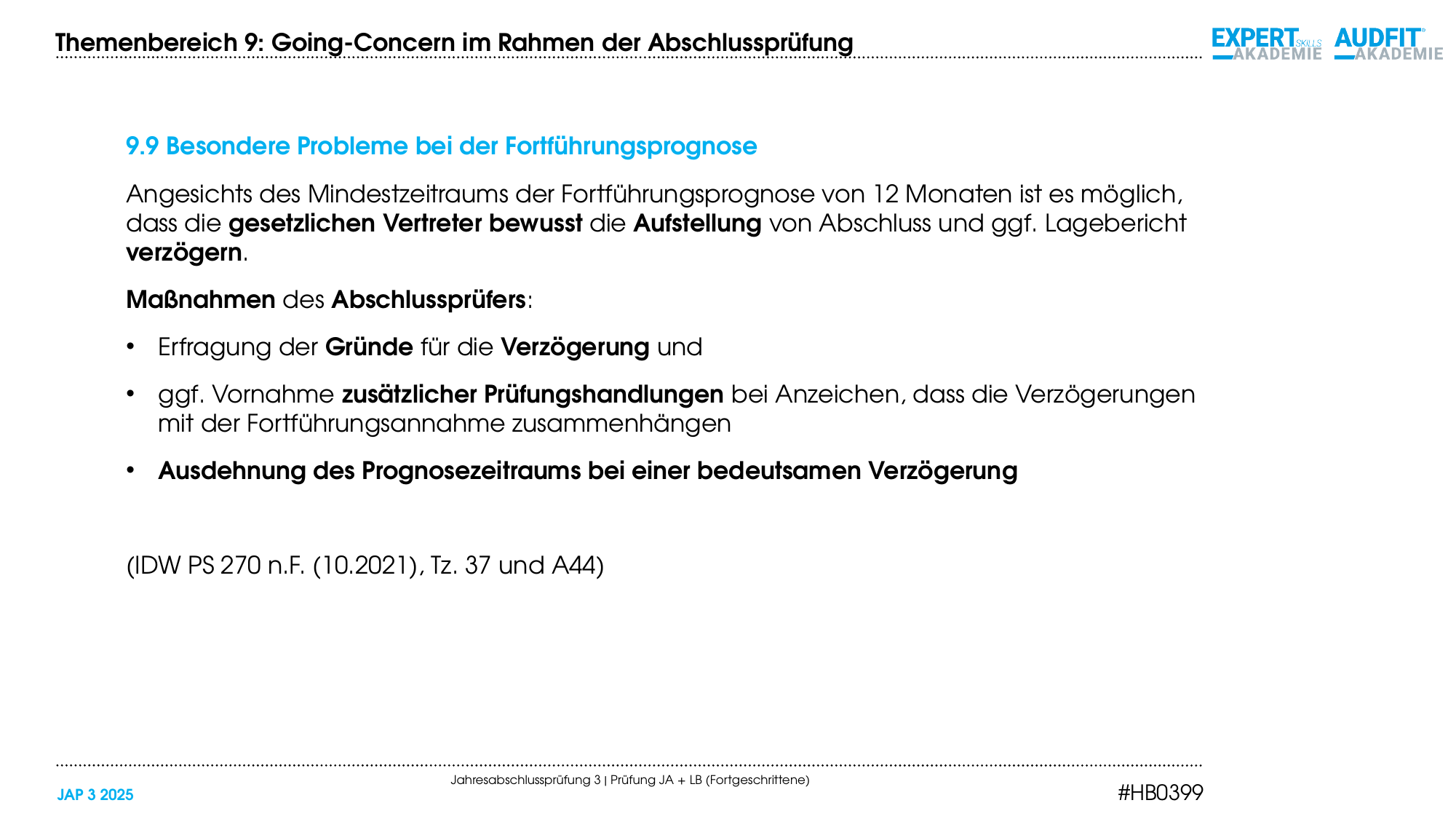

Themenbereich 9: Going-Concern im Rahmen der Abschlussprüfung
9.9 Besondere Probleme bei der Fortführungsprognose
Angesichts des Mindestzeitraums der Fortführungsprognose von 12 Monaten ist es möglich,
dass die gesetzlichen Vertreter bewusst die Aufstellung von Abschluss und ggf. Lagebericht
verzögern.
Maßnahmen des Abschlussprüfers:
Erfragung der Gründe für die Verzögerung und
ggf. Vornahme zusätzlicher Prüfungshandlungen bei Anzeichen, dass die Verzögerungen
mit der Fortführungsannahme zusammenhängen
Ausdehnung des Prognosezeitraums bei einer bedeutsamen Verzögerung

(IDW PS 270 n.F. (10.2021), Tz. 37 und A44)